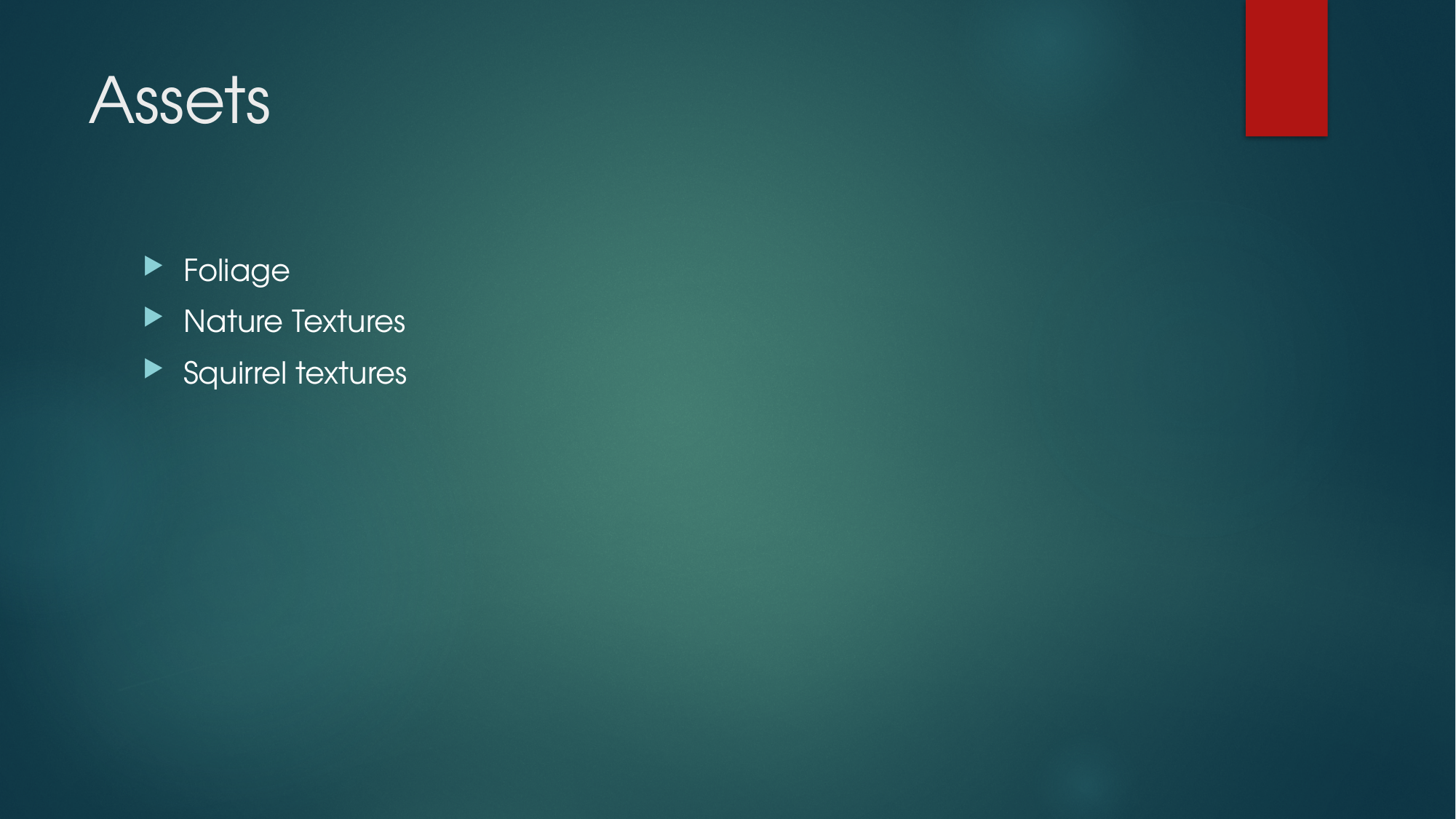

# Assets
Foliage
Nature Textures
Squirrel textures